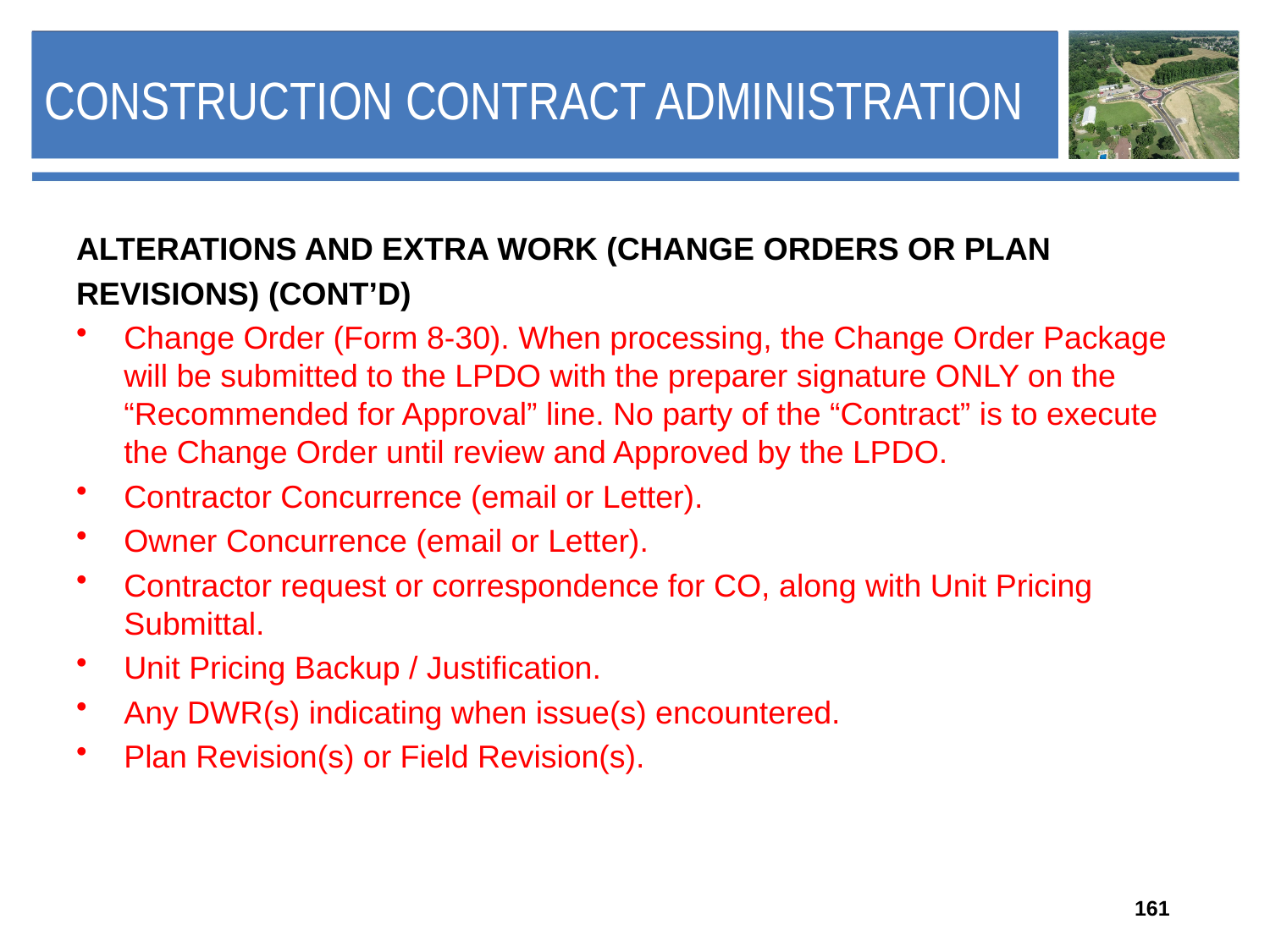

# Construction Contract Administration
ALTERATIONS AND EXTRA WORK (CHANGE ORDERS OR PLAN
REVISIONS) (CONT’D)
Change Order (Form 8-30). When processing, the Change Order Package will be submitted to the LPDO with the preparer signature ONLY on the “Recommended for Approval” line. No party of the “Contract” is to execute the Change Order until review and Approved by the LPDO.
Contractor Concurrence (email or Letter).
Owner Concurrence (email or Letter).
Contractor request or correspondence for CO, along with Unit Pricing Submittal.
Unit Pricing Backup / Justification.
Any DWR(s) indicating when issue(s) encountered.
Plan Revision(s) or Field Revision(s).
161